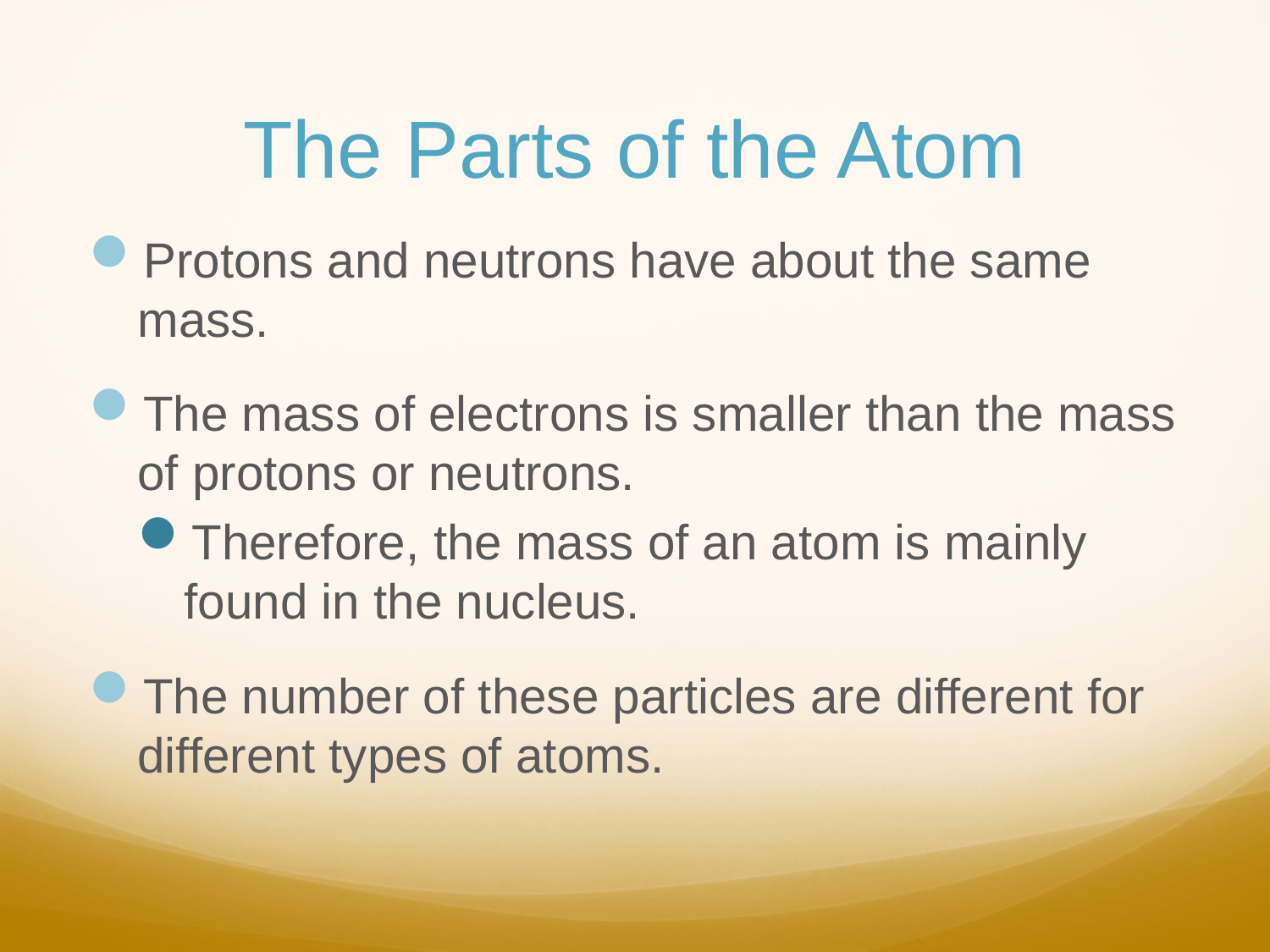

# The Parts of the Atom
Protons and neutrons have about the same mass.
The mass of electrons is smaller than the mass of protons or neutrons.
Therefore, the mass of an atom is mainly found in the nucleus.
The number of these particles are different for different types of atoms.